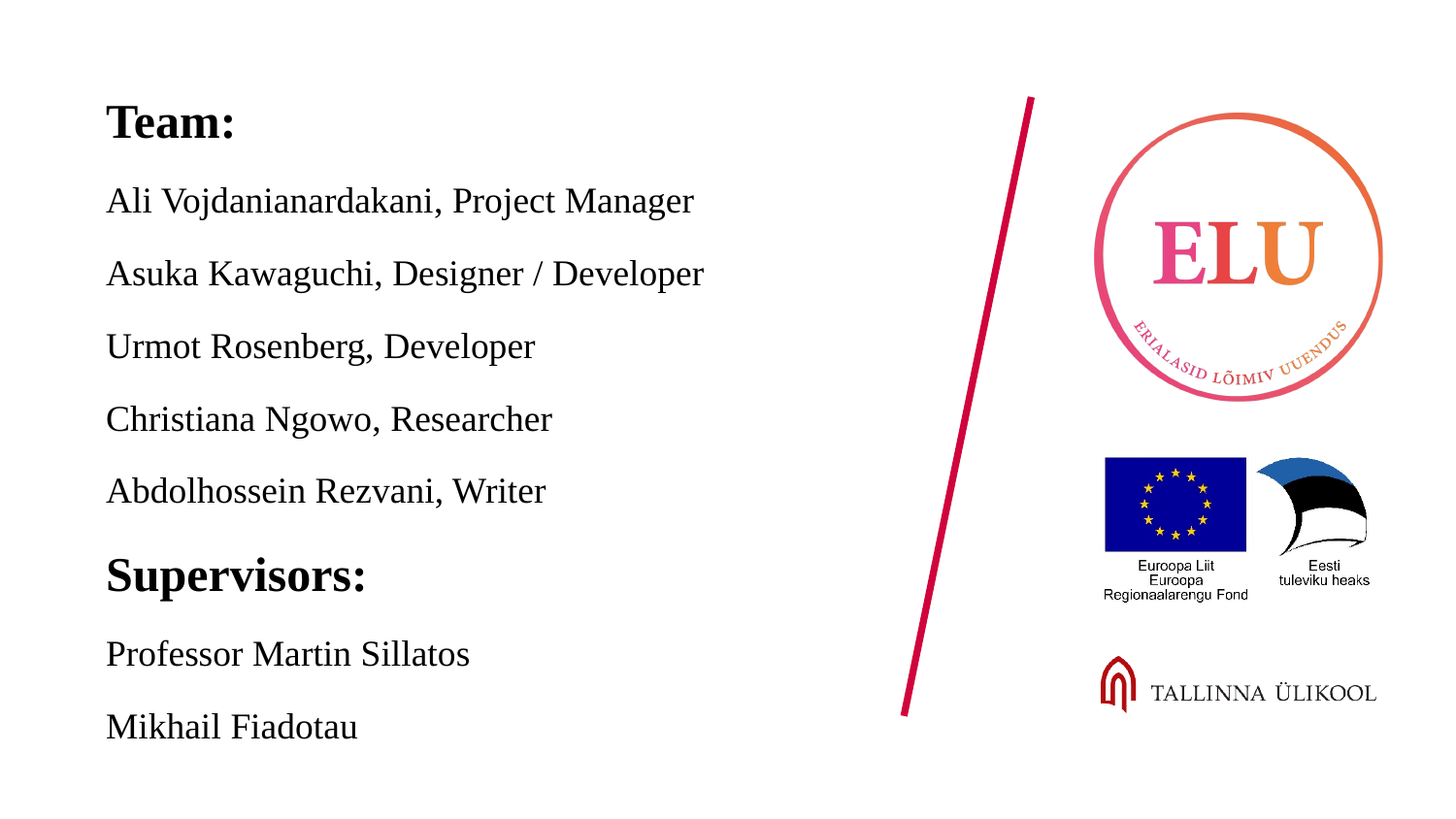

Team:
Ali Vojdanianardakani, Project Manager
Asuka Kawaguchi, Designer / Developer
Urmot Rosenberg, Developer
Christiana Ngowo, Researcher
Abdolhossein Rezvani, Writer
Supervisors:
Professor Martin Sillatos
Mikhail Fiadotau